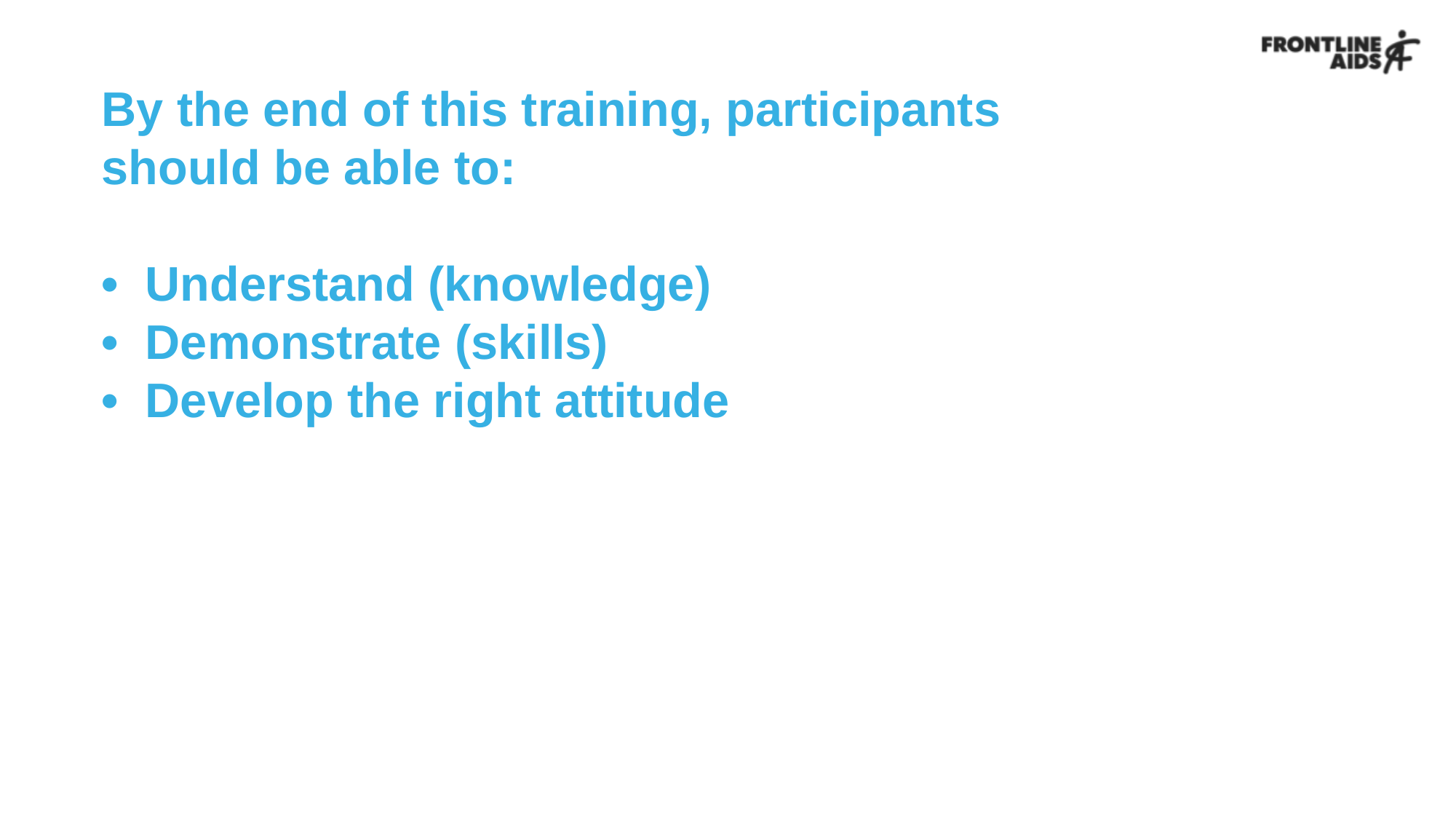

By the end of this training, participants should be able to:
•  Understand (knowledge)
•  Demonstrate (skills)
•  Develop the right attitude